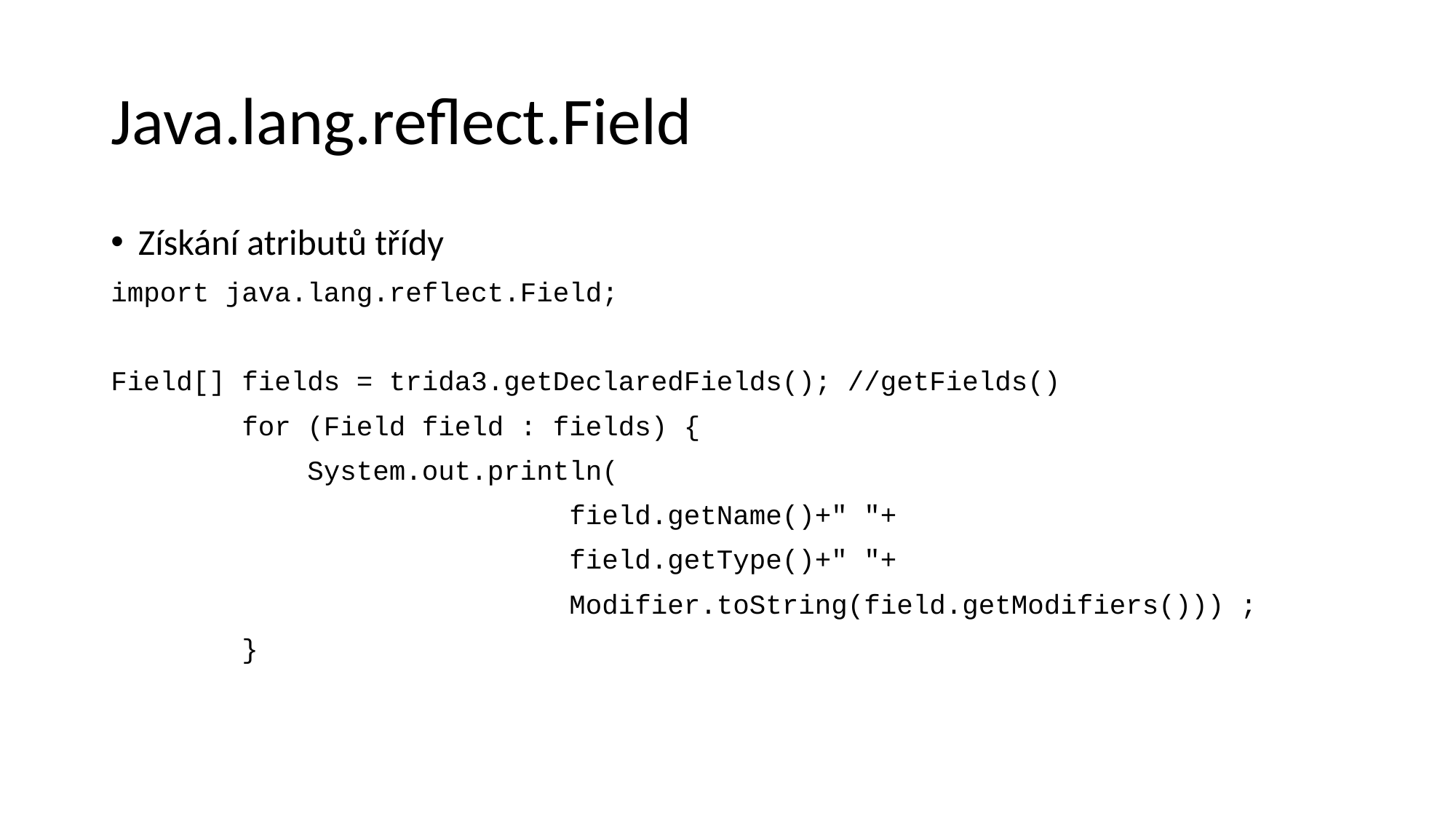

# Java.lang.reflect.Field
Získání atributů třídy
import java.lang.reflect.Field;

Field[] fields = trida3.getDeclaredFields(); //getFields()
        for (Field field : fields) {
            System.out.println(
                            field.getName()+" "+
                            field.getType()+" "+
                            Modifier.toString(field.getModifiers())) ;
        }